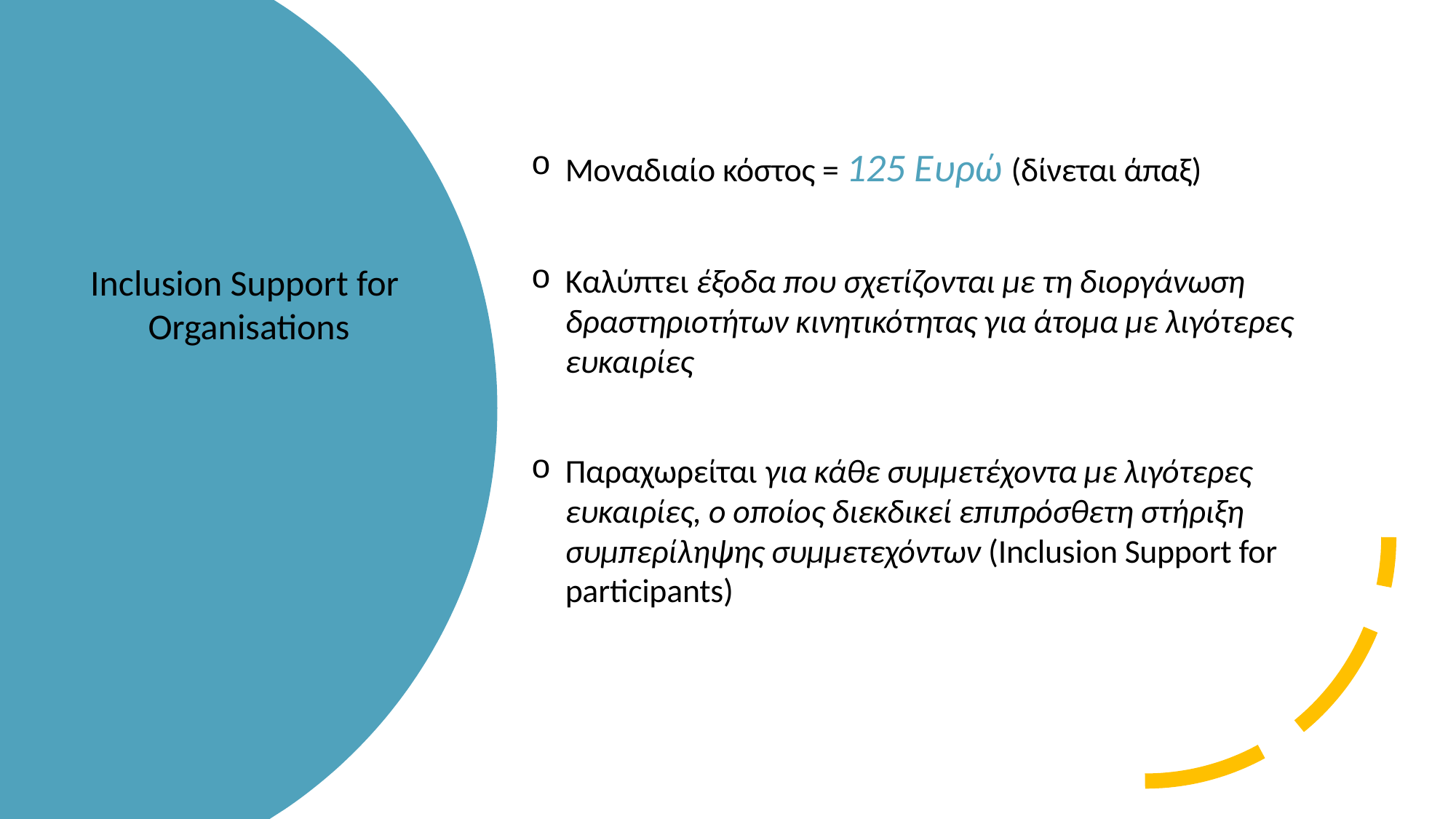

Inclusion Support for
Organisations
Μοναδιαίο κόστος = 125 Ευρώ (δίνεται άπαξ)

Καλύπτει έξοδα που σχετίζονται με τη διοργάνωση δραστηριοτήτων κινητικότητας για άτομα με λιγότερες ευκαιρίες

Παραχωρείται για κάθε συμμετέχοντα με λιγότερες ευκαιρίες, ο οποίος διεκδικεί επιπρόσθετη στήριξη συμπερίληψης συμμετεχόντων (Inclusion Support for participants)